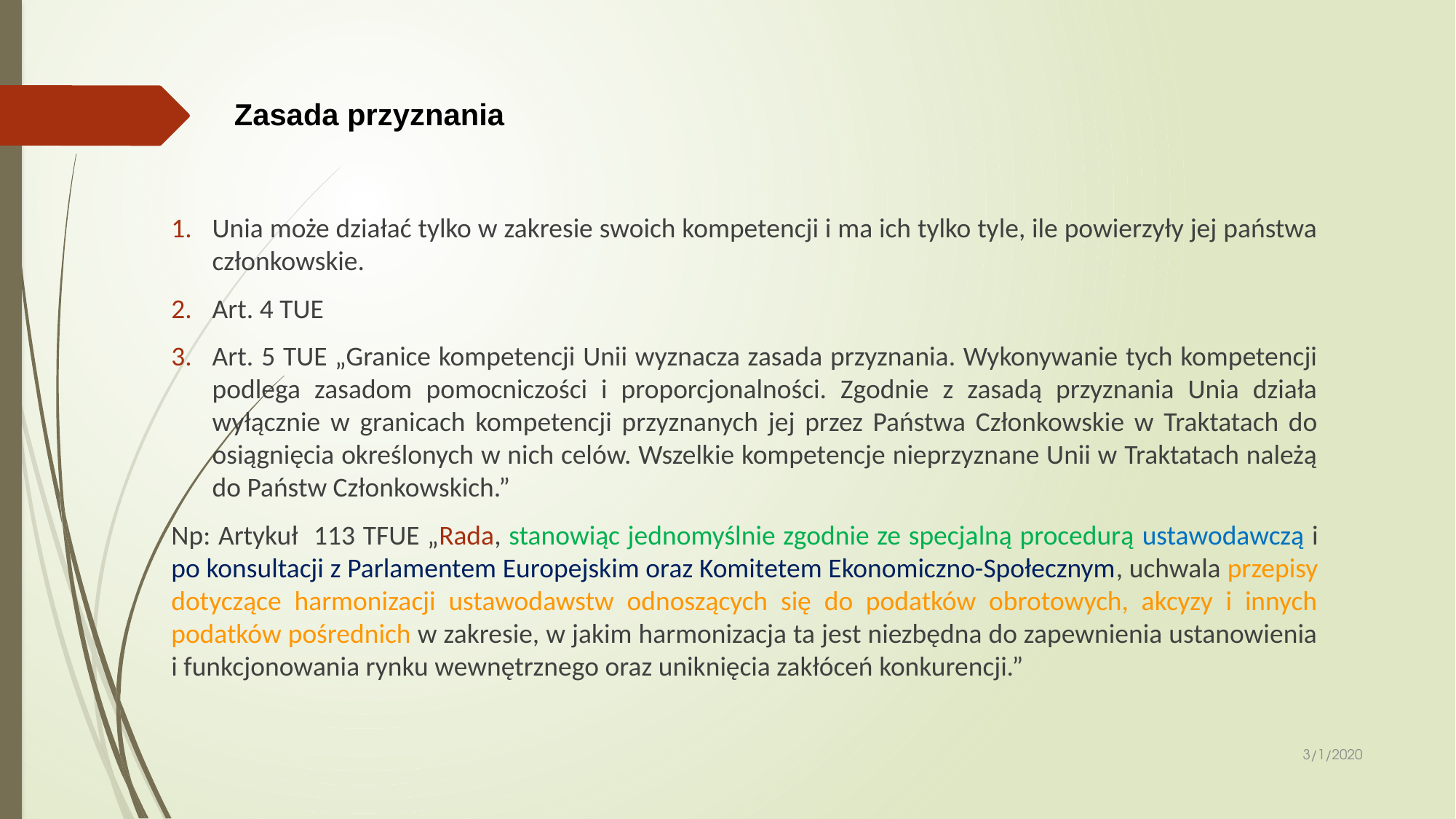

# Zasada przyznania
Unia może działać tylko w zakresie swoich kompetencji i ma ich tylko tyle, ile powierzyły jej państwa członkowskie.
Art. 4 TUE
Art. 5 TUE „Granice kompetencji Unii wyznacza zasada przyznania. Wykonywanie tych kompetencji podlega zasadom pomocniczości i proporcjonalności. Zgodnie z zasadą przyznania Unia działa wyłącznie w granicach kompetencji przyznanych jej przez Państwa Członkowskie w Traktatach do osiągnięcia określonych w nich celów. Wszelkie kompetencje nieprzyznane Unii w Traktatach należą do Państw Członkowskich.”
Np: Artykuł  113 TFUE „Rada, stanowiąc jednomyślnie zgodnie ze specjalną procedurą ustawodawczą i po konsultacji z Parlamentem Europejskim oraz Komitetem Ekonomiczno-Społecznym, uchwala przepisy dotyczące harmonizacji ustawodawstw odnoszących się do podatków obrotowych, akcyzy i innych podatków pośrednich w zakresie, w jakim harmonizacja ta jest niezbędna do zapewnienia ustanowienia i funkcjonowania rynku wewnętrznego oraz uniknięcia zakłóceń konkurencji.”

3/1/2020